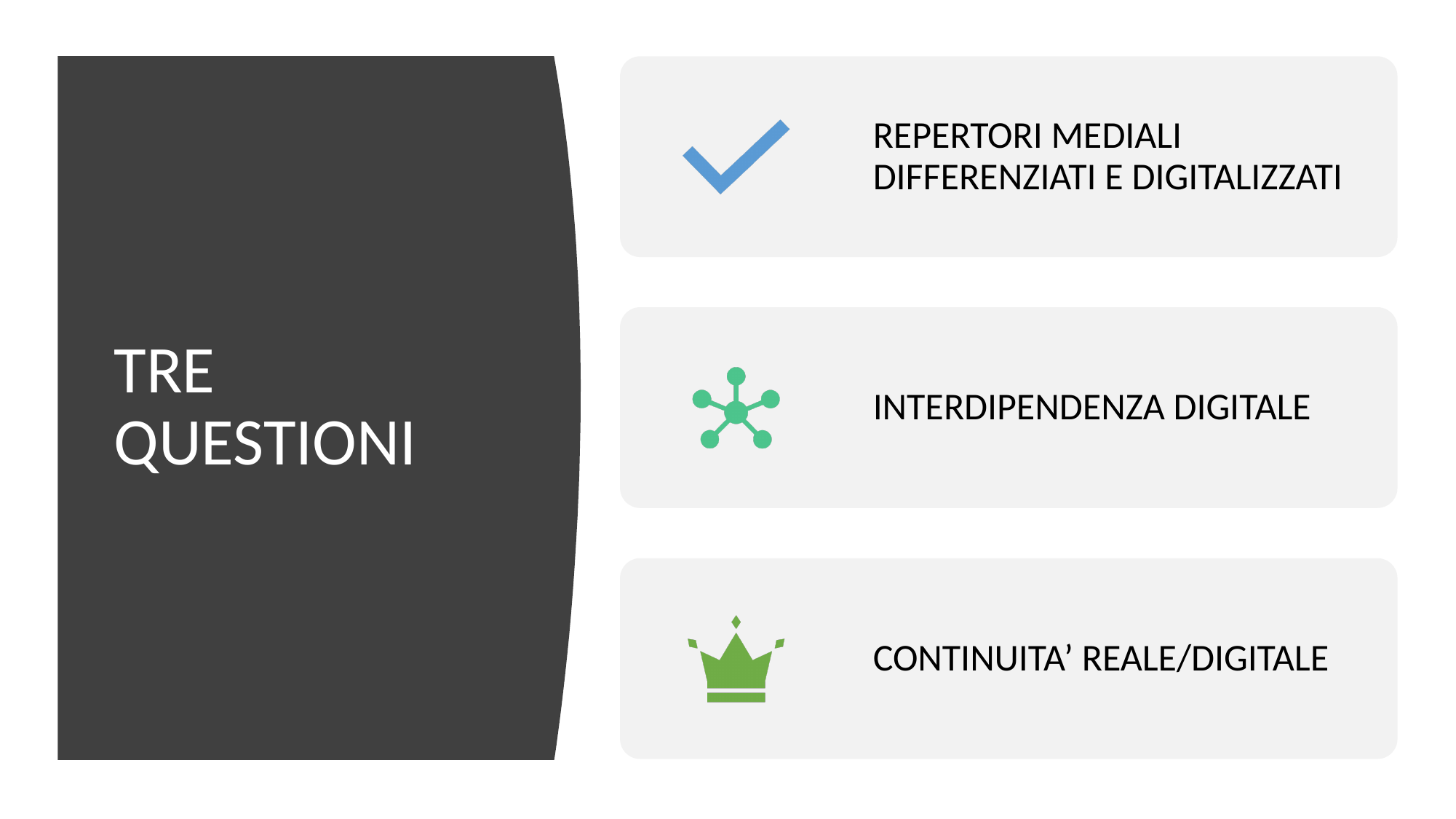

REPERTORI MEDIALI DIFFERENZIATI E DIGITALIZZATI
INTERDIPENDENZA DIGITALE
CONTINUITA’ REALE/DIGITALE

# TRE QUESTIONI